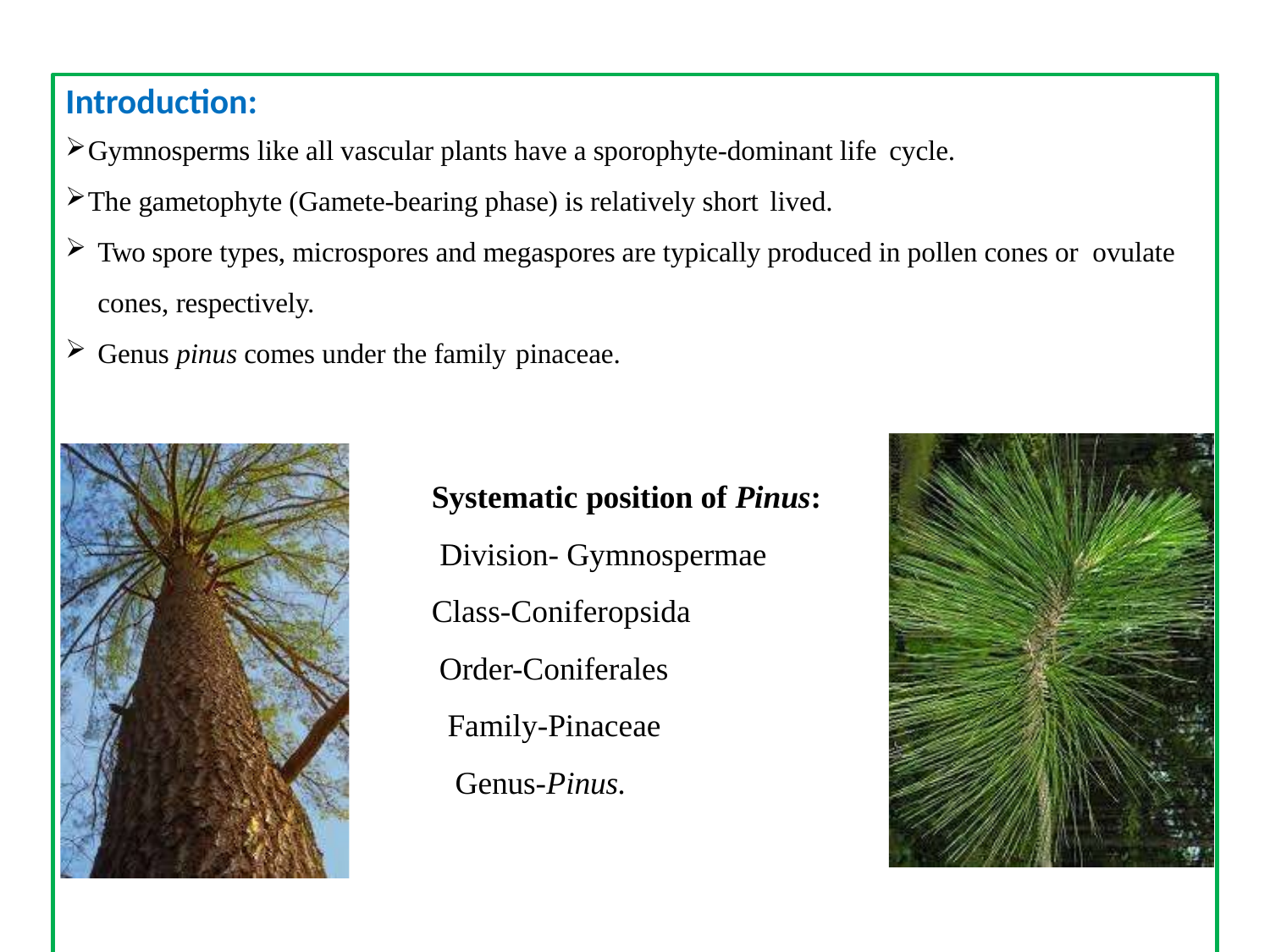

# Introduction:
Gymnosperms like all vascular plants have a sporophyte-dominant life cycle.
The gametophyte (Gamete-bearing phase) is relatively short lived.
Two spore types, microspores and megaspores are typically produced in pollen cones or ovulate
cones, respectively.
Genus pinus comes under the family pinaceae.

Systematic position of Pinus:  Division- Gymnospermae  Class-Coniferopsida
Order-Coniferales
Family-Pinaceae
Genus-Pinus.